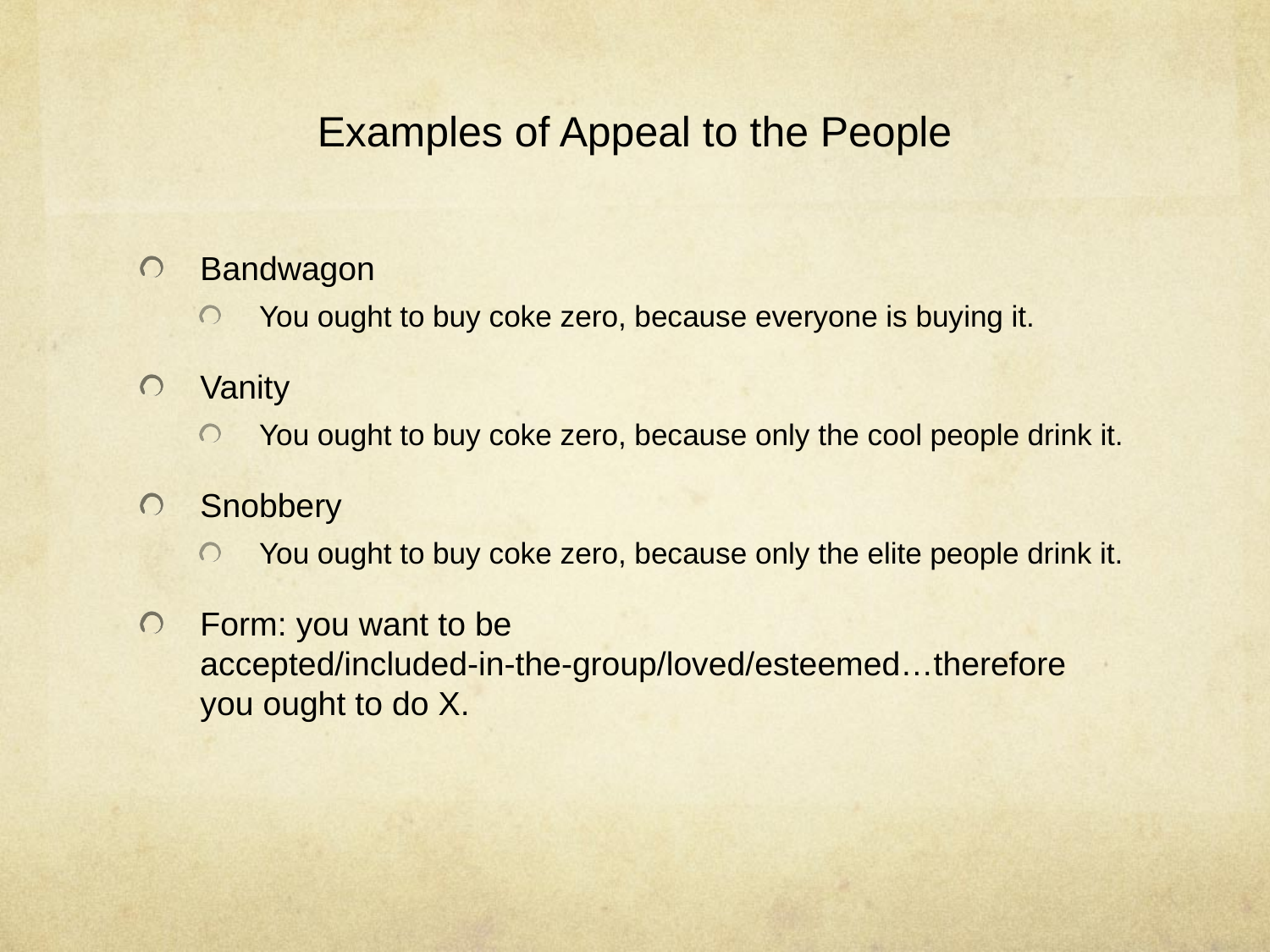

# Examples of Appeal to the People
Bandwagon
You ought to buy coke zero, because everyone is buying it.
Vanity
You ought to buy coke zero, because only the cool people drink it.
Snobbery
You ought to buy coke zero, because only the elite people drink it.
Form: you want to be accepted/included-in-the-group/loved/esteemed…therefore you ought to do X.